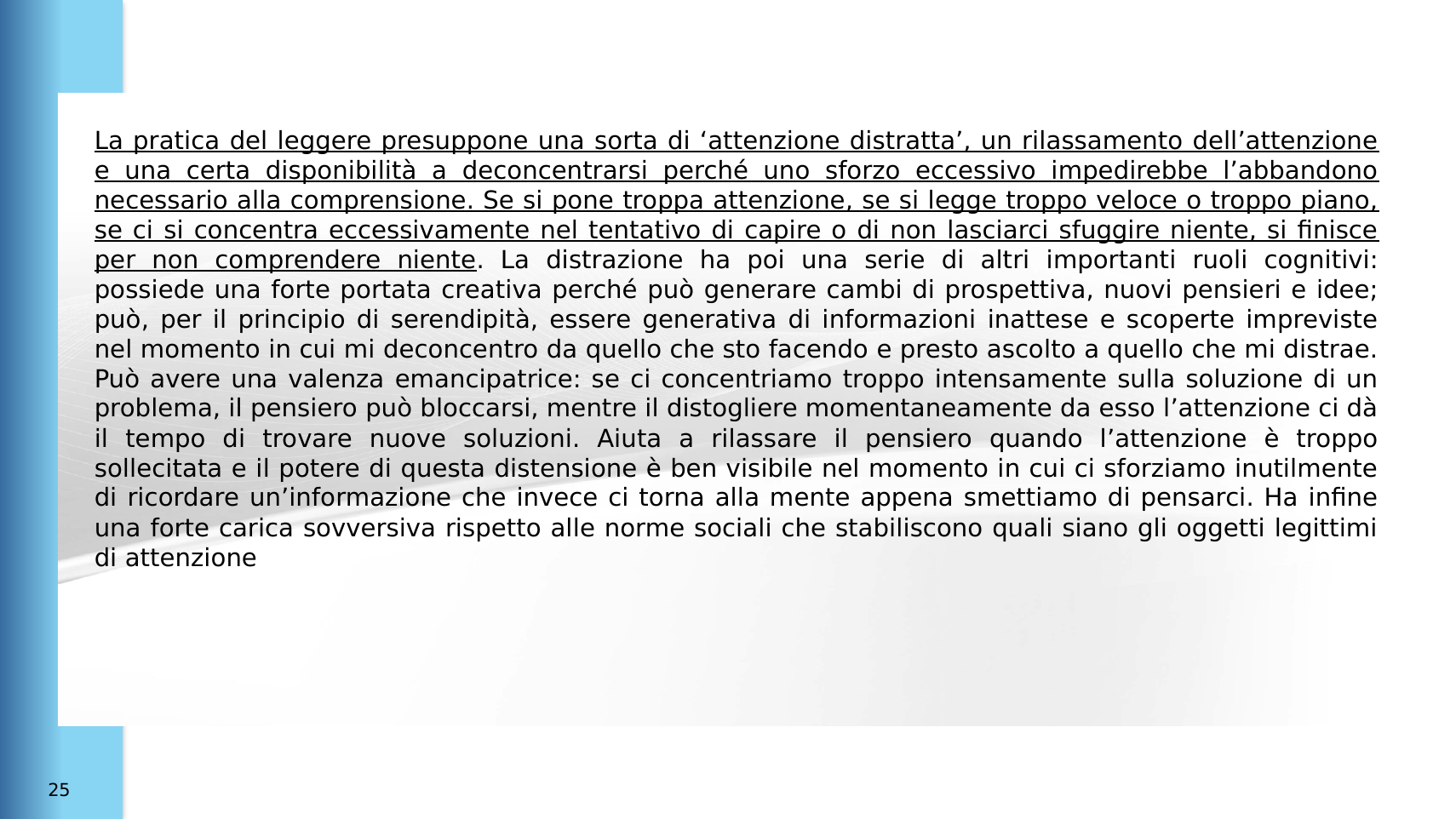

La pratica del leggere presuppone una sorta di ‘attenzione distratta’, un rilassamento dell’attenzione e una certa disponibilità a deconcentrarsi perché uno sforzo eccessivo impedirebbe l’abbandono necessario alla comprensione. Se si pone troppa attenzione, se si legge troppo veloce o troppo piano, se ci si concentra eccessivamente nel tentativo di capire o di non lasciarci sfuggire niente, si finisce per non comprendere niente. La distrazione ha poi una serie di altri importanti ruoli cognitivi: possiede una forte portata creativa perché può generare cambi di prospettiva, nuovi pensieri e idee; può, per il principio di serendipità, essere generativa di informazioni inattese e scoperte impreviste nel momento in cui mi deconcentro da quello che sto facendo e presto ascolto a quello che mi distrae. Può avere una valenza emancipatrice: se ci concentriamo troppo intensamente sulla soluzione di un problema, il pensiero può bloccarsi, mentre il distogliere momentaneamente da esso l’attenzione ci dà il tempo di trovare nuove soluzioni. Aiuta a rilassare il pensiero quando l’attenzione è troppo sollecitata e il potere di questa distensione è ben visibile nel momento in cui ci sforziamo inutilmente di ricordare un’informazione che invece ci torna alla mente appena smettiamo di pensarci. Ha infine una forte carica sovversiva rispetto alle norme sociali che stabiliscono quali siano gli oggetti legittimi di attenzione
25